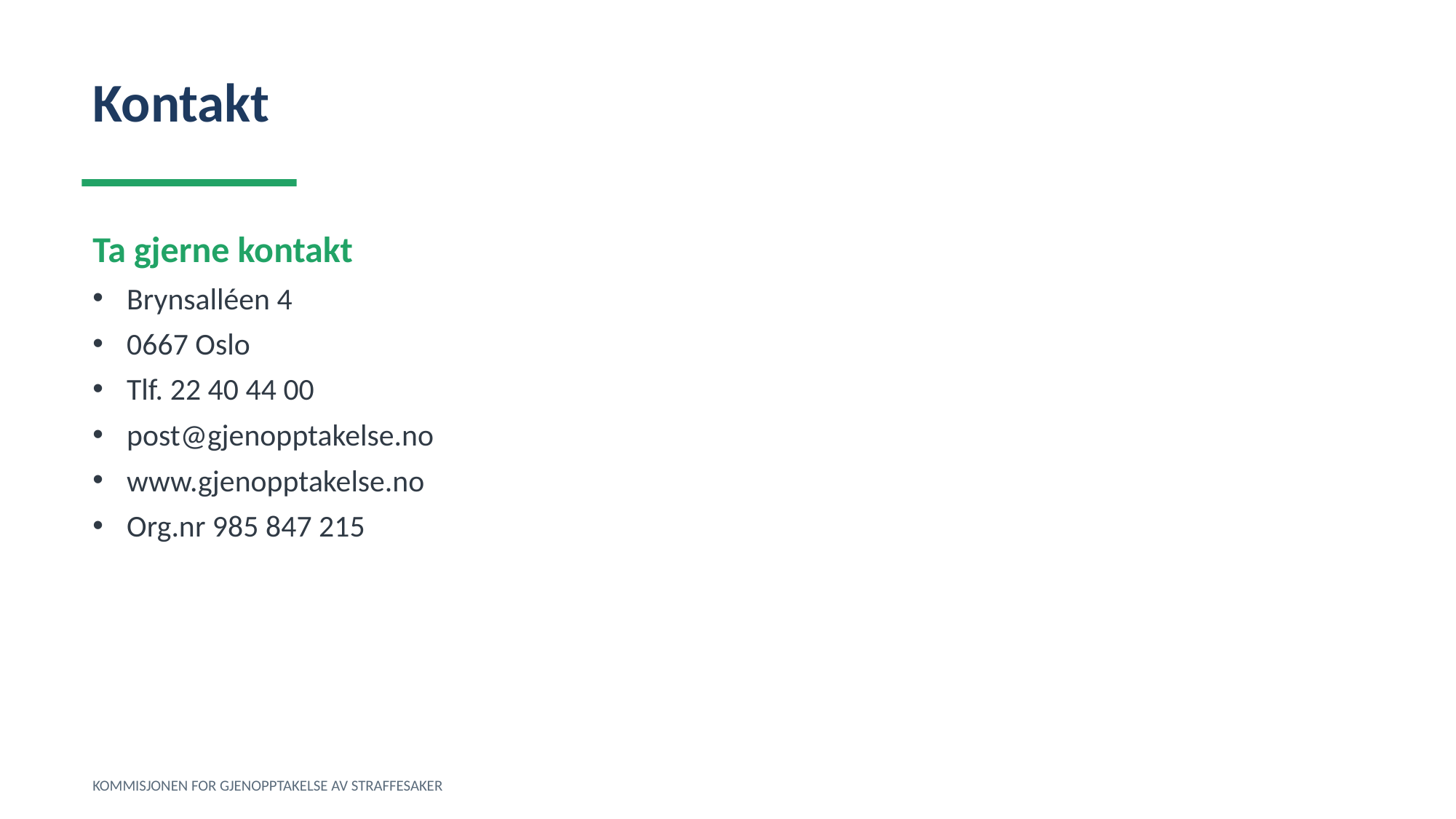

Kontakt

Ta gjerne kontakt
Brynsalléen 4
0667 Oslo
Tlf. 22 40 44 00
post@gjenopptakelse.no
www.gjenopptakelse.no
Org.nr 985 847 215
KOMMISJONEN FOR GJENOPPTAKELSE AV STRAFFESAKER